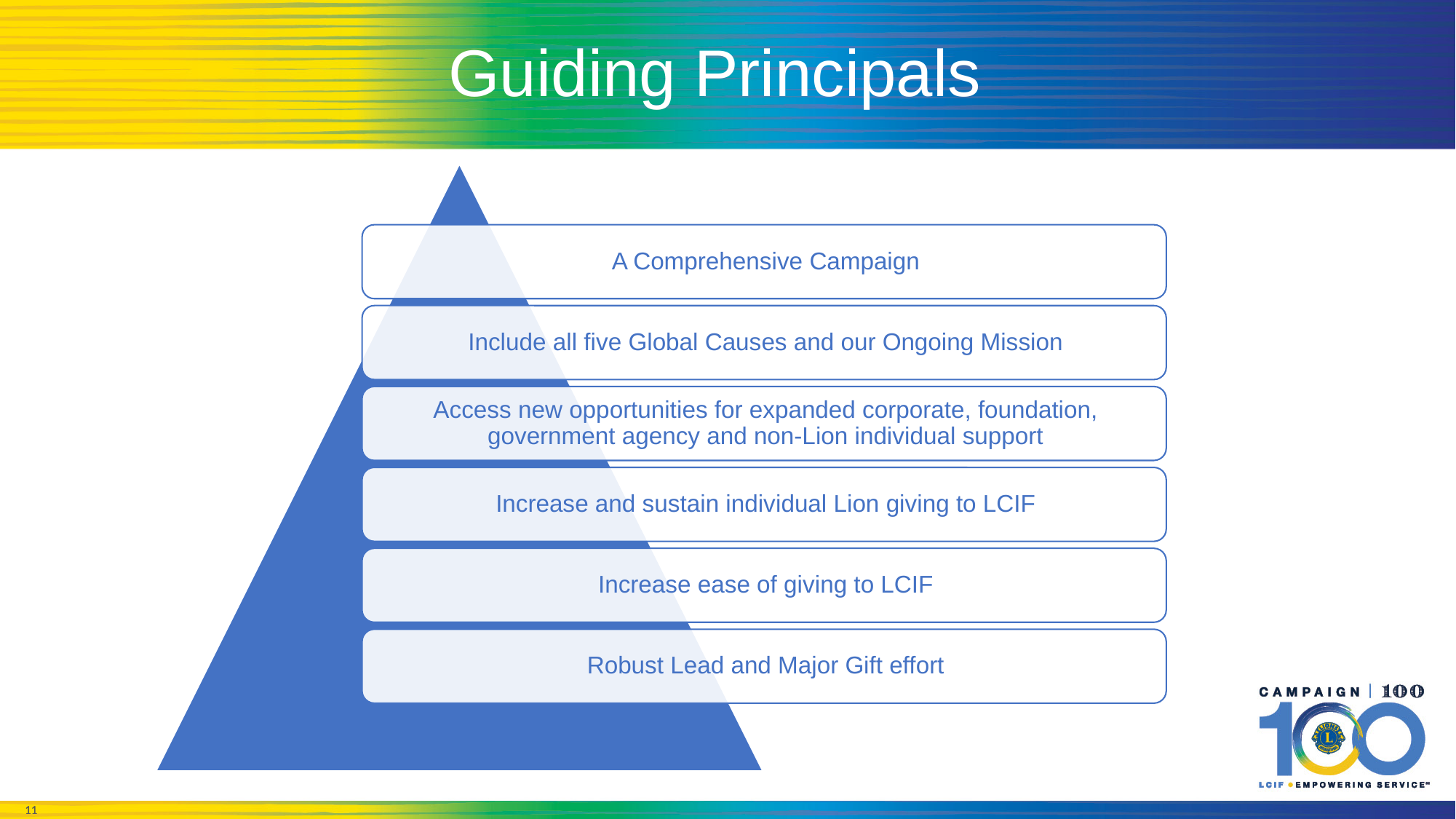

# Guiding Principals
A Comprehensive Campaign
Include all five Global Causes and our Ongoing Mission
Access new opportunities for expanded corporate, foundation, government agency and non-Lion individual support
Increase and sustain individual Lion giving to LCIF
Increase ease of giving to LCIF
Robust Lead and Major Gift effort